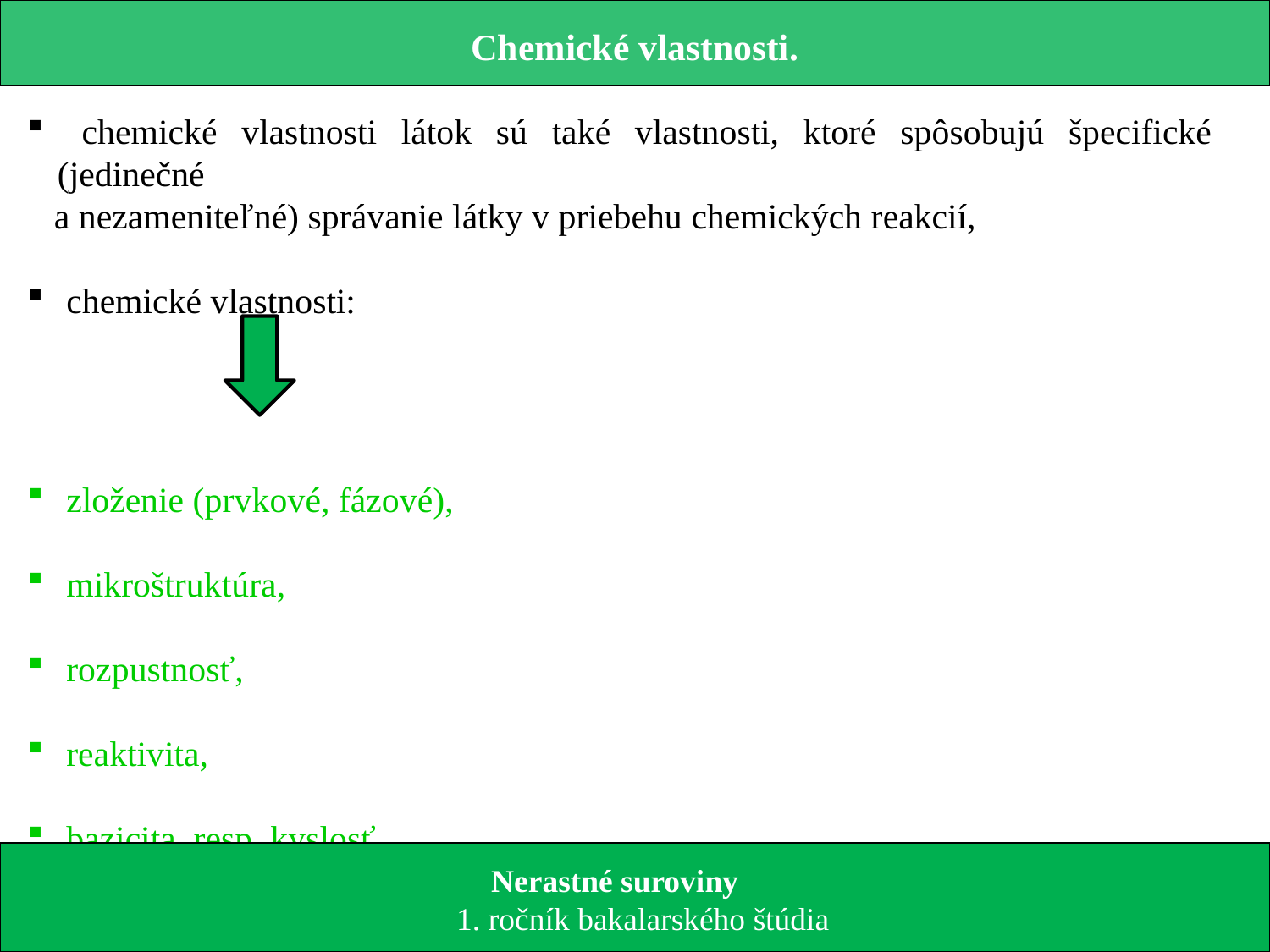

Chemické vlastnosti.

 chemické vlastnosti látok sú také vlastnosti, ktoré spôsobujú špecifické (jedinečné
   a nezameniteľné) správanie látky v priebehu chemických reakcií,

 chemické vlastnosti:

 zloženie (prvkové, fázové),

 mikroštruktúra,

 rozpustnosť,

 reaktivita,

 bazicita, resp. kyslosť.

  Nerastné suroviny
  1. ročník bakalarského štúdia